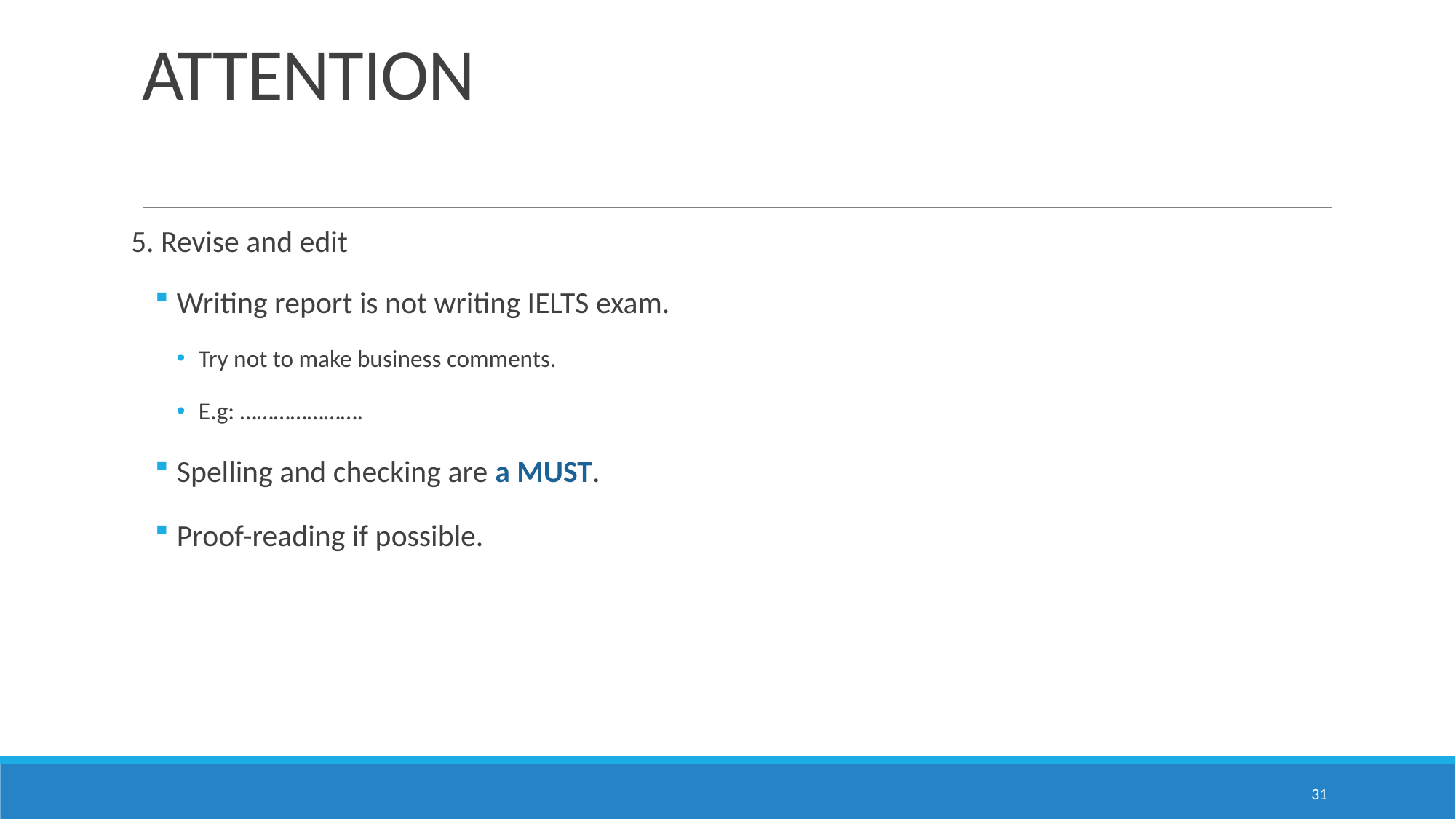

# ATTENTION
5. Revise and edit
Writing report is not writing IELTS exam.
Try not to make business comments.
E.g: ………………….
Spelling and checking are a MUST.
Proof-reading if possible.

31